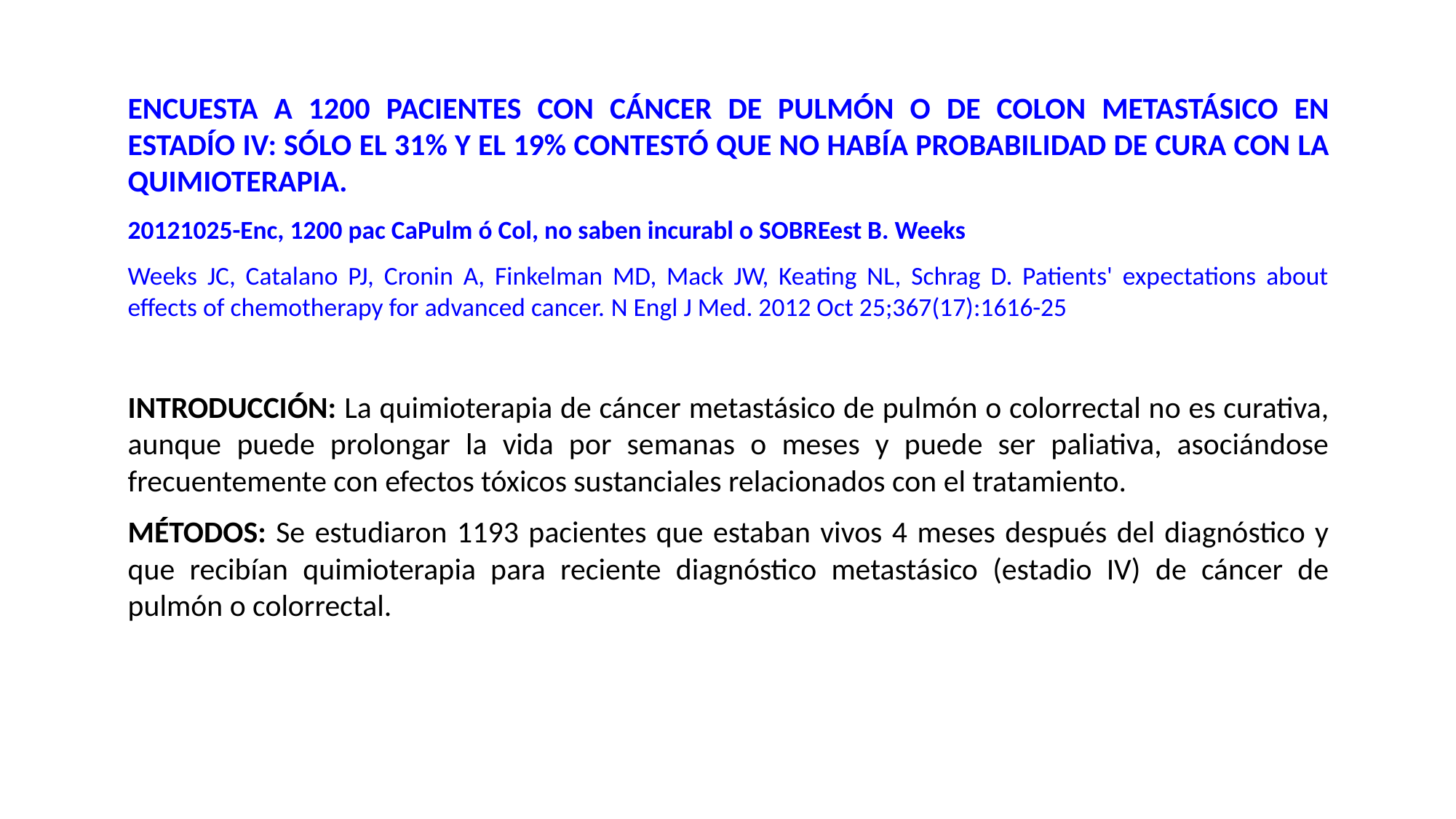

ENCUESTA A 1200 PACIENTES CON CÁNCER DE PULMÓN O DE COLON METASTÁSICO EN ESTADÍO IV: SÓLO EL 31% Y EL 19% CONTESTÓ QUE NO HABÍA PROBABILIDAD DE CURA CON LA QUIMIOTERAPIA.
20121025-Enc, 1200 pac CaPulm ó Col, no saben incurabl o SOBREest B. Weeks
Weeks JC, Catalano PJ, Cronin A, Finkelman MD, Mack JW, Keating NL, Schrag D. Patients' expectations about effects of chemotherapy for advanced cancer. N Engl J Med. 2012 Oct 25;367(17):1616-25

INTRODUCCIÓN: La quimioterapia de cáncer metastásico de pulmón o colorrectal no es curativa, aunque puede prolongar la vida por semanas o meses y puede ser paliativa, asociándose frecuentemente con efectos tóxicos sustanciales relacionados con el tratamiento.
MÉTODOS: Se estudiaron 1193 pacientes que estaban vivos 4 meses después del diagnóstico y que recibían quimioterapia para reciente diagnóstico metastásico (estadio IV) de cáncer de pulmón o colorrectal.